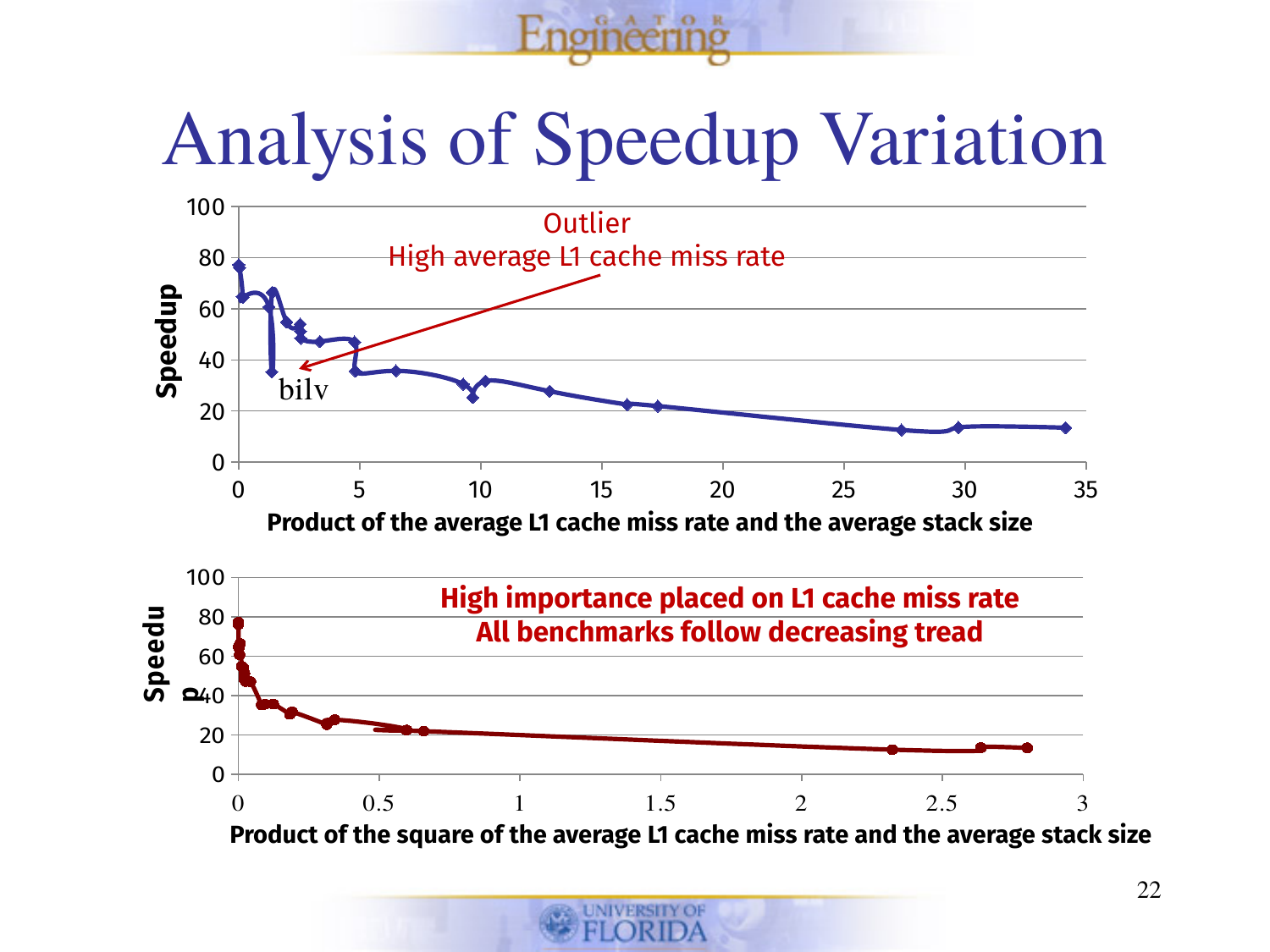

# Analysis of Speedup Variation

### Chart

| Category |  |
|---|---|
Outlier
High average L1 cache miss rate
Product of the average L1 cache miss rate and the average stack size

### Chart

| Category |  |
|---|---|
High importance placed on L1 cache miss rate
All benchmarks follow decreasing tread
Product of the square of the average L1 cache miss rate and the average stack size
22